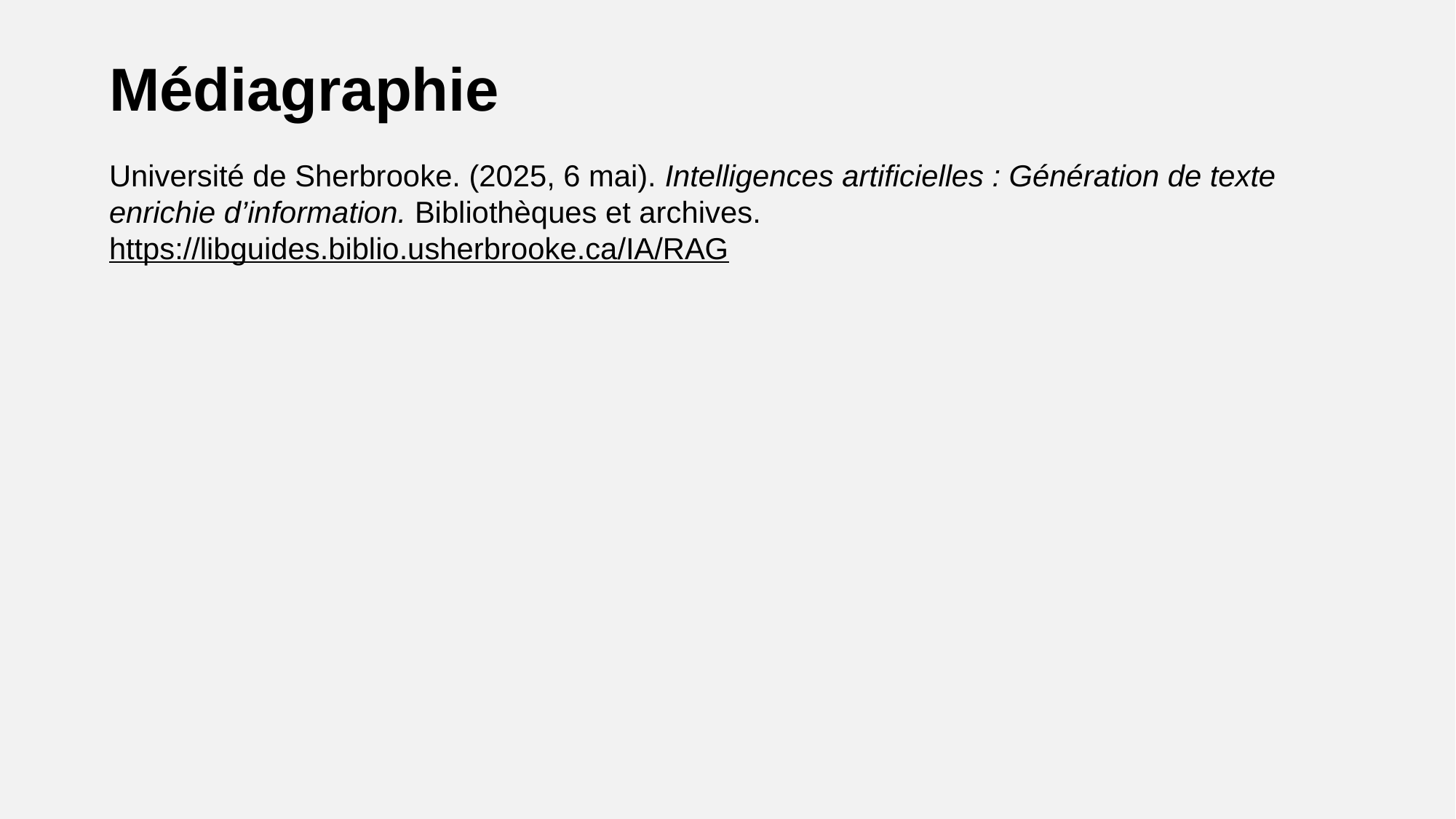

Médiagraphie
Université de Sherbrooke. (2025, 6 mai). Intelligences artificielles : Génération de texte enrichie d’information. Bibliothèques et archives. https://libguides.biblio.usherbrooke.ca/IA/RAG